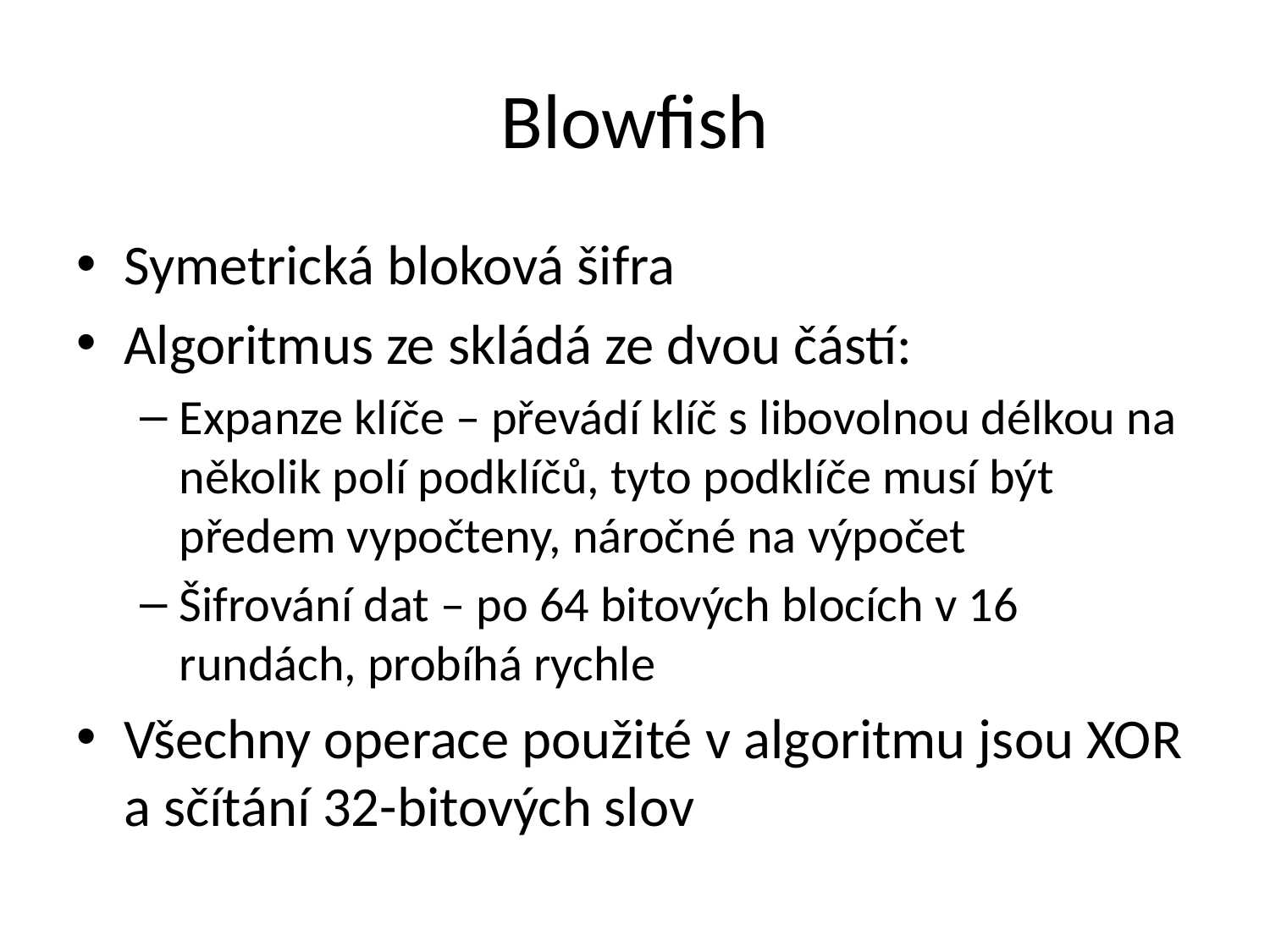

# Blowfish
Symetrická bloková šifra
Algoritmus ze skládá ze dvou částí:
Expanze klíče – převádí klíč s libovolnou délkou na několik polí podklíčů, tyto podklíče musí být předem vypočteny, náročné na výpočet
Šifrování dat – po 64 bitových blocích v 16 rundách, probíhá rychle
Všechny operace použité v algoritmu jsou XOR a sčítání 32-bitových slov